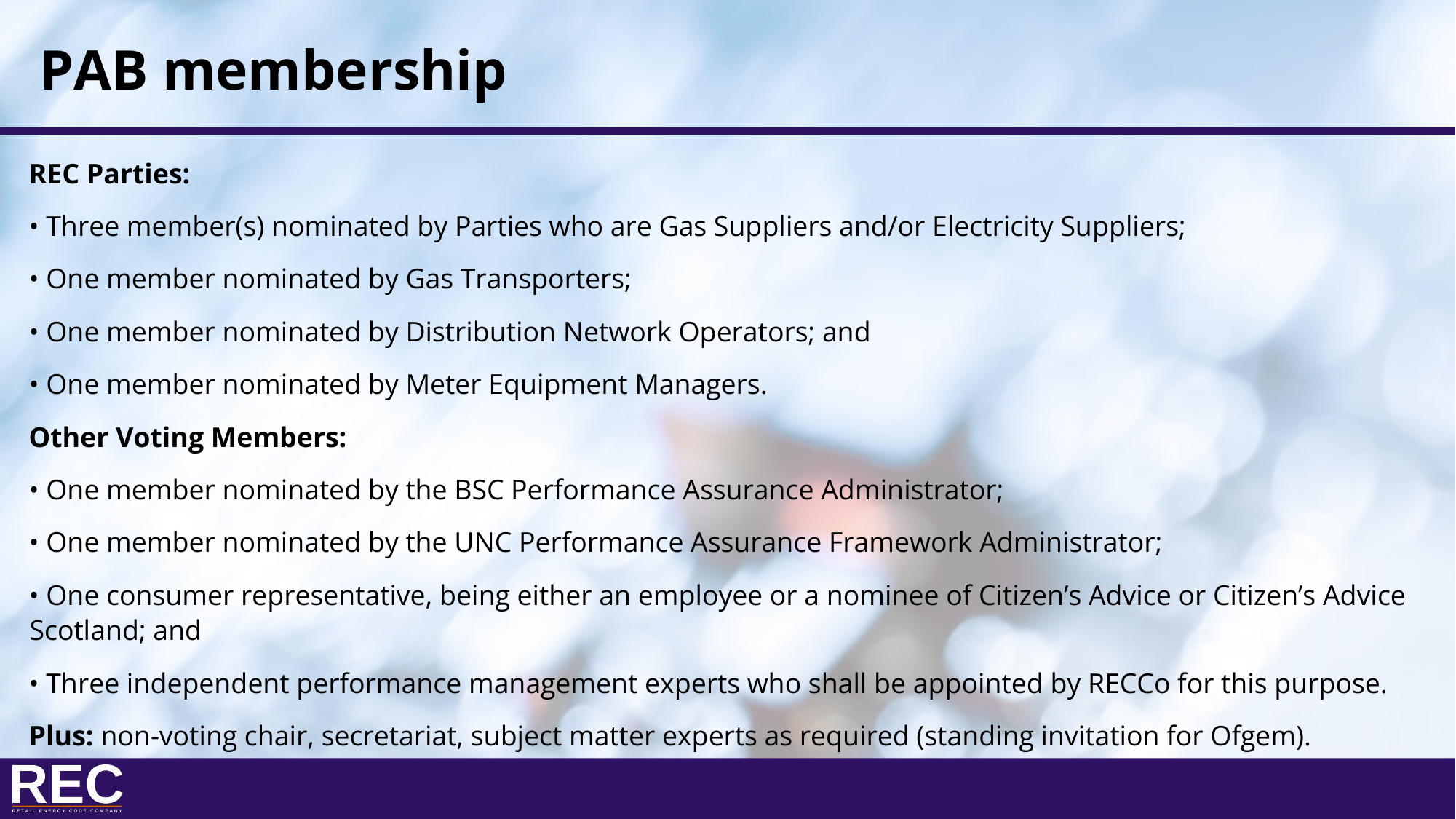

# PAB membership
REC Parties:
• Three member(s) nominated by Parties who are Gas Suppliers and/or Electricity Suppliers;
• One member nominated by Gas Transporters;
• One member nominated by Distribution Network Operators; and
• One member nominated by Meter Equipment Managers.
Other Voting Members:
• One member nominated by the BSC Performance Assurance Administrator;
• One member nominated by the UNC Performance Assurance Framework Administrator;
• One consumer representative, being either an employee or a nominee of Citizen’s Advice or Citizen’s Advice Scotland; and
• Three independent performance management experts who shall be appointed by RECCo for this purpose.
Plus: non-voting chair, secretariat, subject matter experts as required (standing invitation for Ofgem).